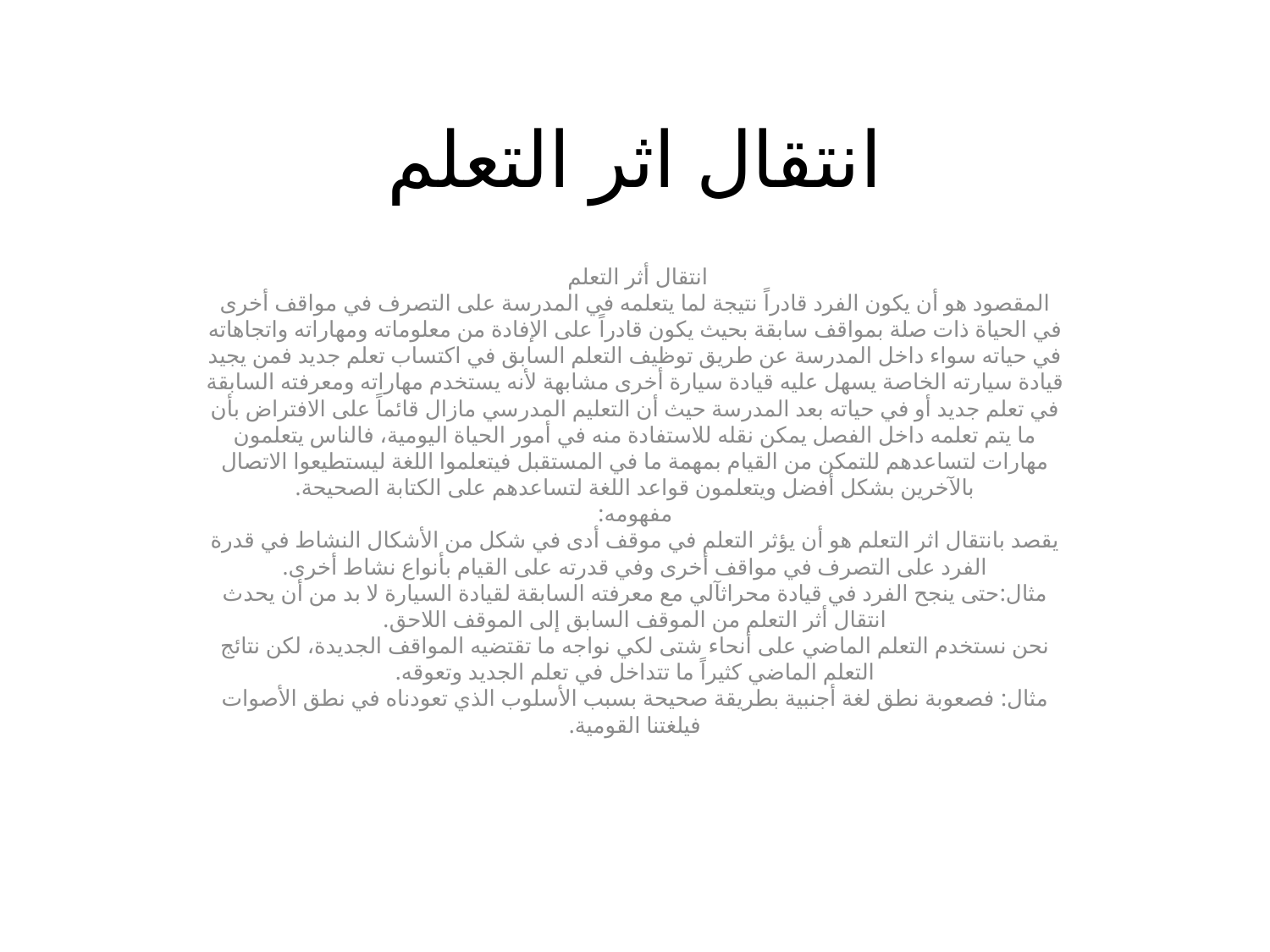

# انتقال اثر التعلم
انتقال أثر التعلم 
المقصود هو أن يكون الفرد قادراً نتيجة لما يتعلمه في المدرسة على التصرف في مواقف أخرى في الحياة ذات صلة بمواقف سابقة بحيث يكون قادراً على الإفادة من معلوماته ومهاراته واتجاهاته في حياته سواء داخل المدرسة عن طريق توظيف التعلم السابق في اكتساب تعلم جديد فمن يجيد قيادة سيارته الخاصة يسهل عليه قيادة سيارة أخرى مشابهة لأنه يستخدم مهاراته ومعرفته السابقة في تعلم جديد أو في حياته بعد المدرسة حيث أن التعليم المدرسي مازال قائماً على الافتراض بأن ما يتم تعلمه داخل الفصل يمكن نقله للاستفادة منه في أمور الحياة اليومية، فالناس يتعلمون مهارات لتساعدهم للتمكن من القيام بمهمة ما في المستقبل فيتعلموا اللغة ليستطيعوا الاتصال بالآخرين بشكل أفضل ويتعلمون قواعد اللغة لتساعدهم على الكتابة الصحيحة.
مفهومه:
يقصد بانتقال اثر التعلم هو أن يؤثر التعلم في موقف أدى في شكل من الأشكال النشاط في قدرة الفرد على التصرف في مواقف أخرى وفي قدرته على القيام بأنواع نشاط أخرى.
مثال:حتى ينجح الفرد في قيادة محراثآلي مع معرفته السابقة لقيادة السيارة لا بد من أن يحدث انتقال أثر التعلم من الموقف السابق إلى الموقف اللاحق.
نحن نستخدم التعلم الماضي على أنحاء شتى لكي نواجه ما تقتضيه المواقف الجديدة، لكن نتائج التعلم الماضي كثيراً ما تتداخل في تعلم الجديد وتعوقه.
مثال: فصعوبة نطق لغة أجنبية بطريقة صحيحة بسبب الأسلوب الذي تعودناه في نطق الأصوات فيلغتنا القومية.